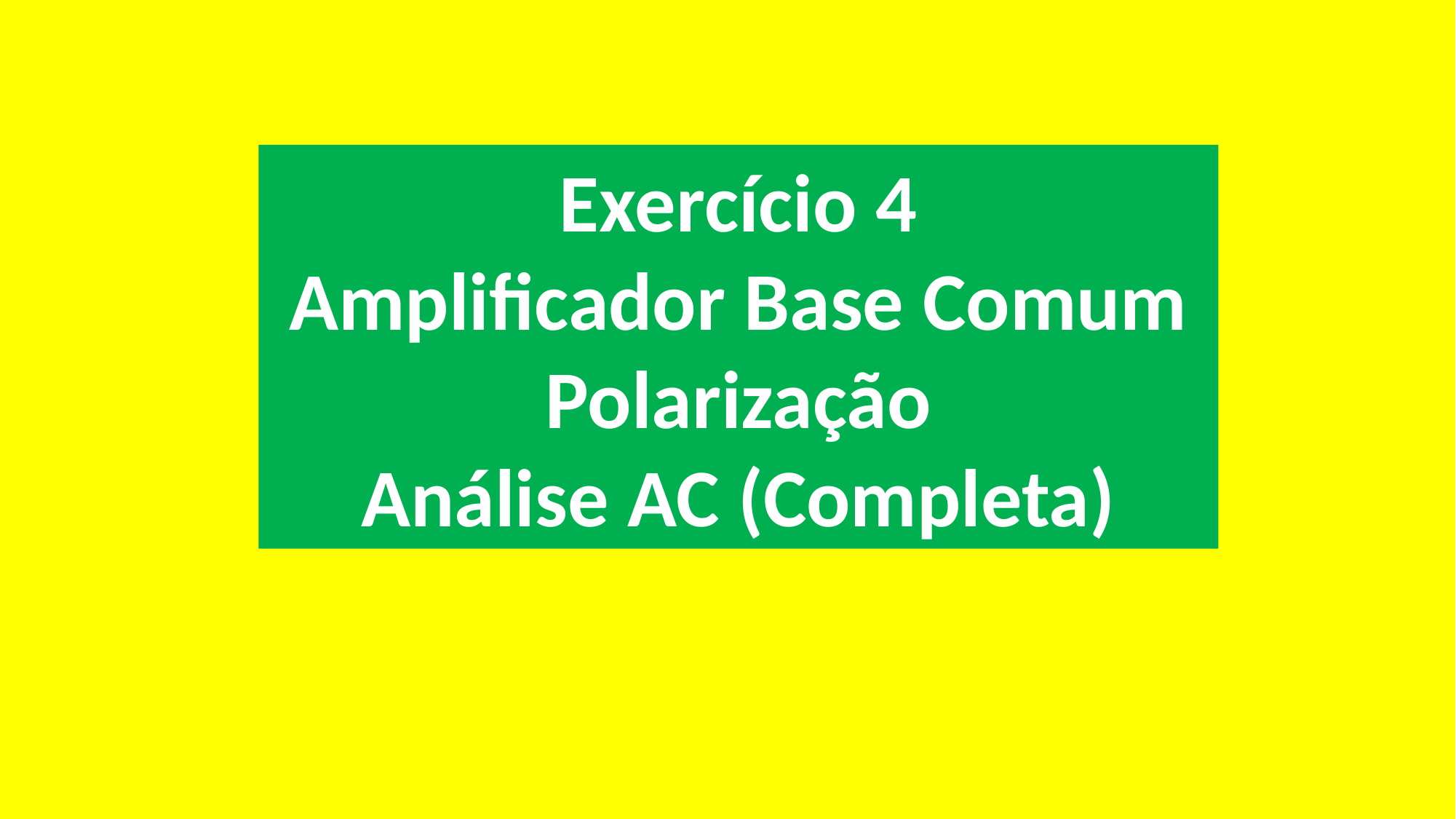

Exercício 4
Amplificador Base Comum
Polarização
Análise AC (Completa)